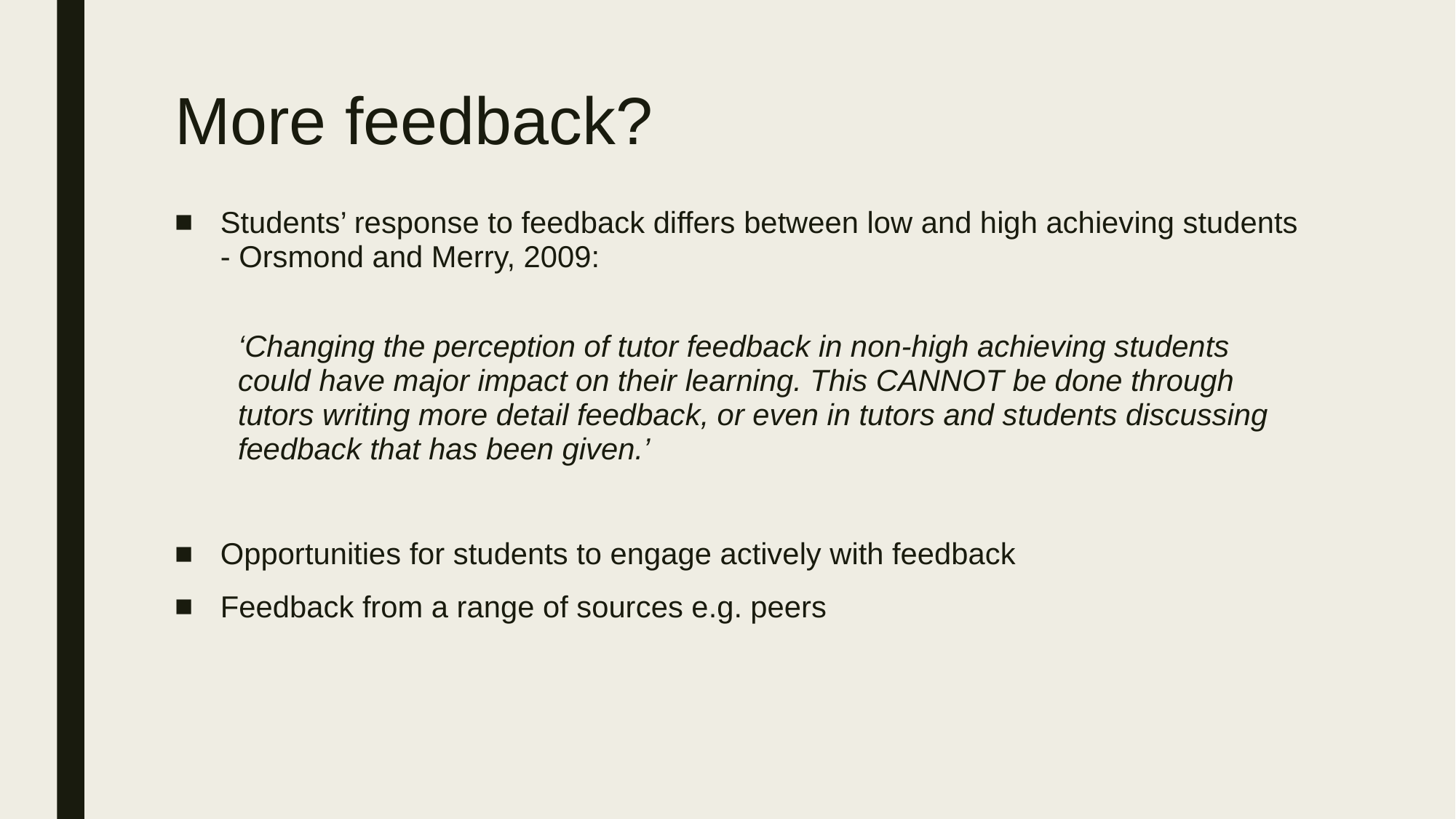

# More feedback?
Students’ response to feedback differs between low and high achieving students - Orsmond and Merry, 2009:

‘Changing the perception of tutor feedback in non-high achieving students could have major impact on their learning. This CANNOT be done through tutors writing more detail feedback, or even in tutors and students discussing feedback that has been given.’

Opportunities for students to engage actively with feedback
Feedback from a range of sources e.g. peers